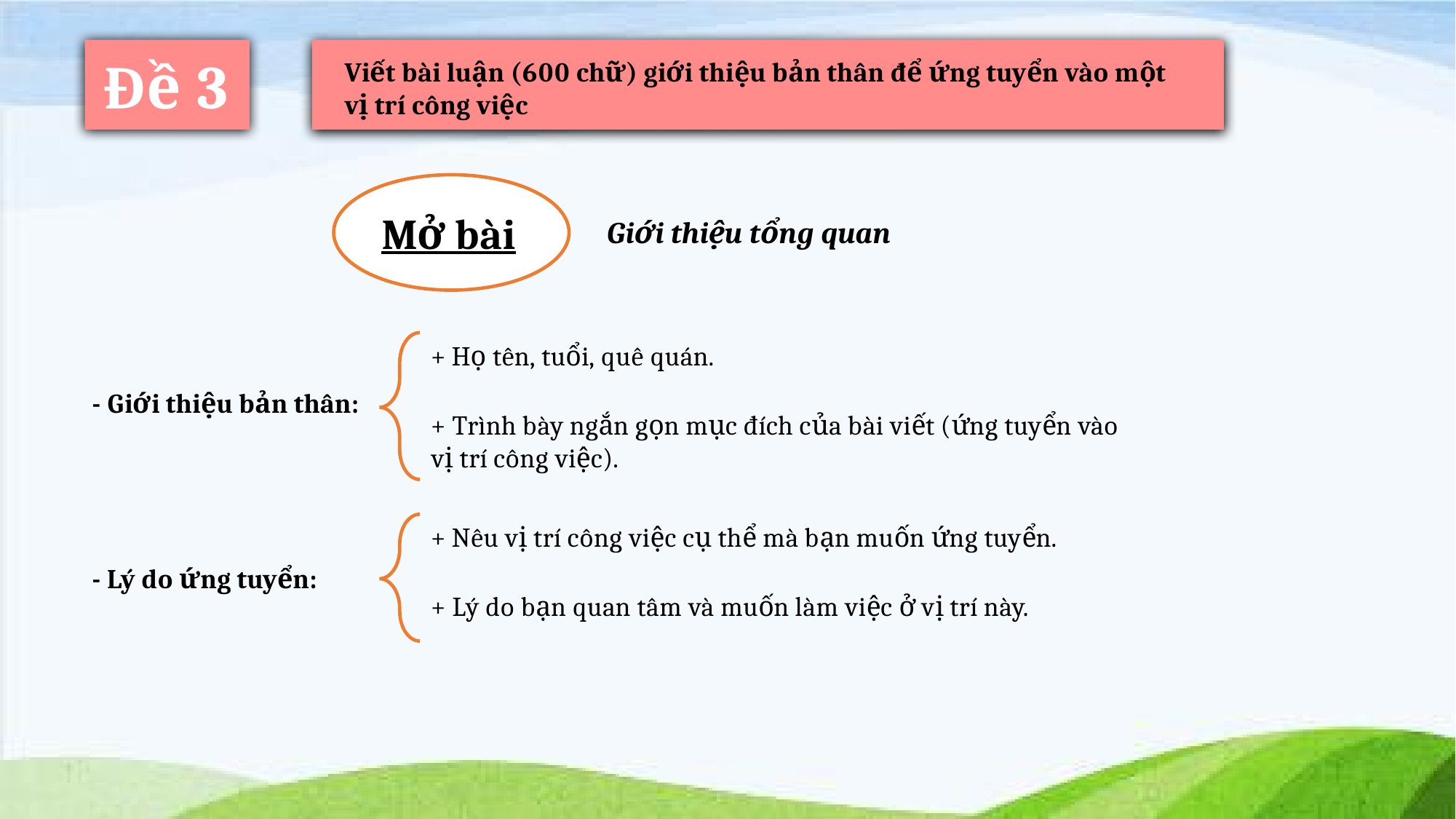

Đề 3

Viết bài luận (600 chữ) giới thiệu bản thân để ứng tuyển vào một vị trí công việc

Mở bài
Giới thiệu tổng quan

+ Họ tên, tuổi, quê quán.
- Giới thiệu bản thân:
+ Trình bày ngắn gọn mục đích của bài viết (ứng tuyển vào vị trí công việc).

+ Nêu vị trí công việc cụ thể mà bạn muốn ứng tuyển.
- Lý do ứng tuyển:
+ Lý do bạn quan tâm và muốn làm việc ở vị trí này.